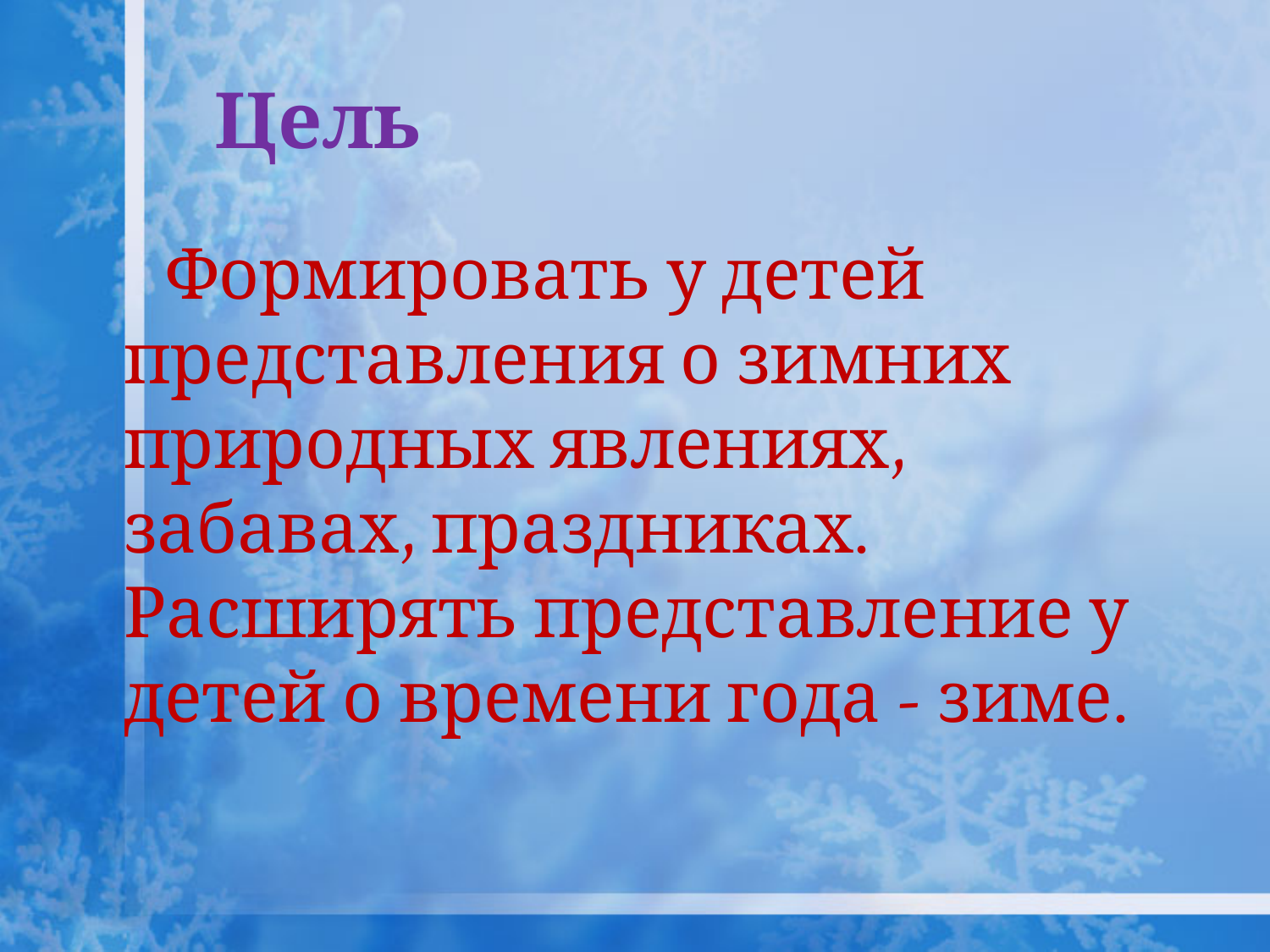

# Цель
       Формировать у детей представления о зимних природных явлениях, забавах, праздниках. Расширять представление у детей о времени года - зиме.